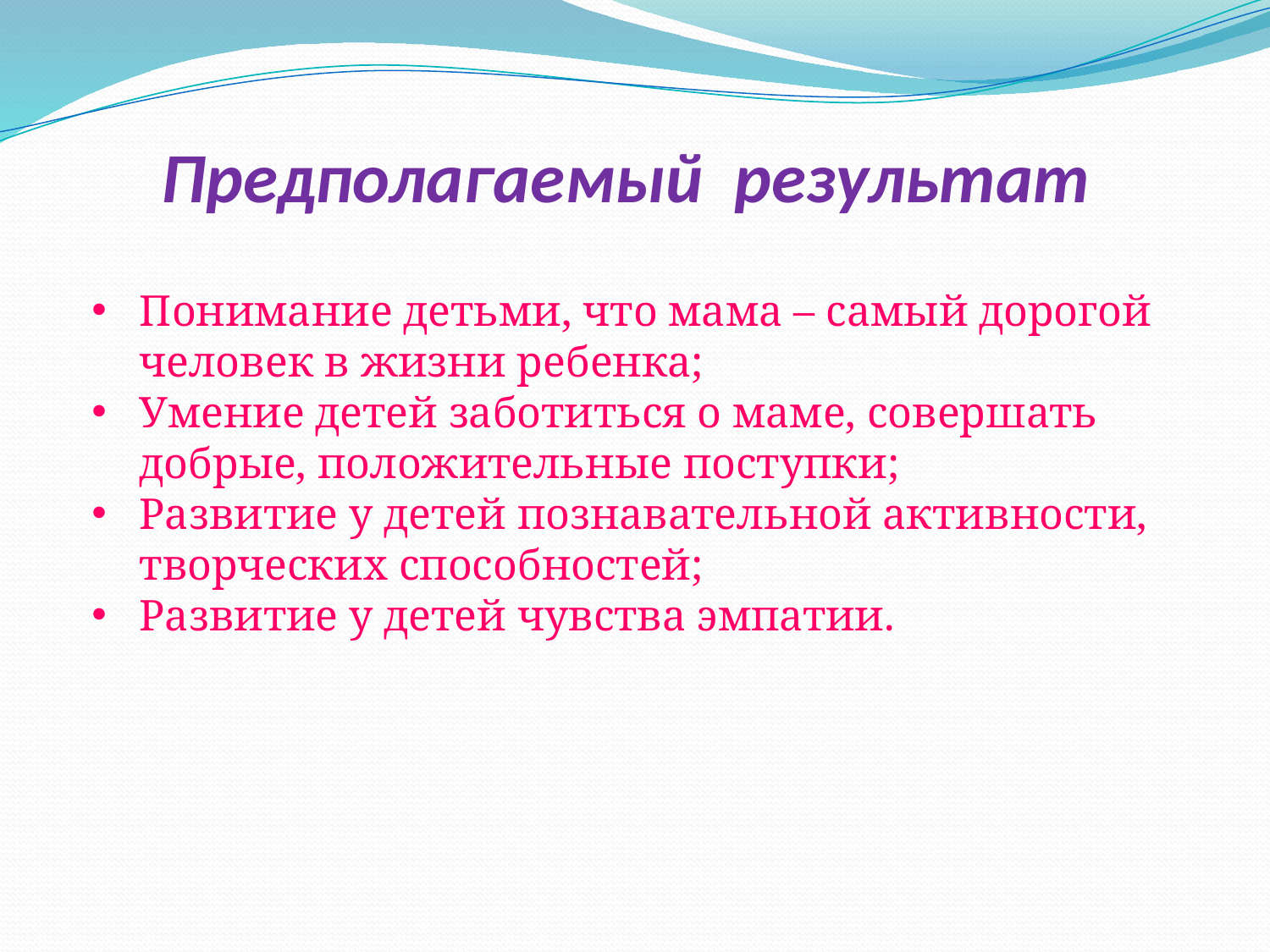

# Предполагаемый  результат
Понимание детьми, что мама – самый дорогой человек в жизни ребенка;
Умение детей заботиться о маме, совершать добрые, положительные поступки;
Развитие у детей познавательной активности, творческих способностей;
Развитие у детей чувства эмпатии.